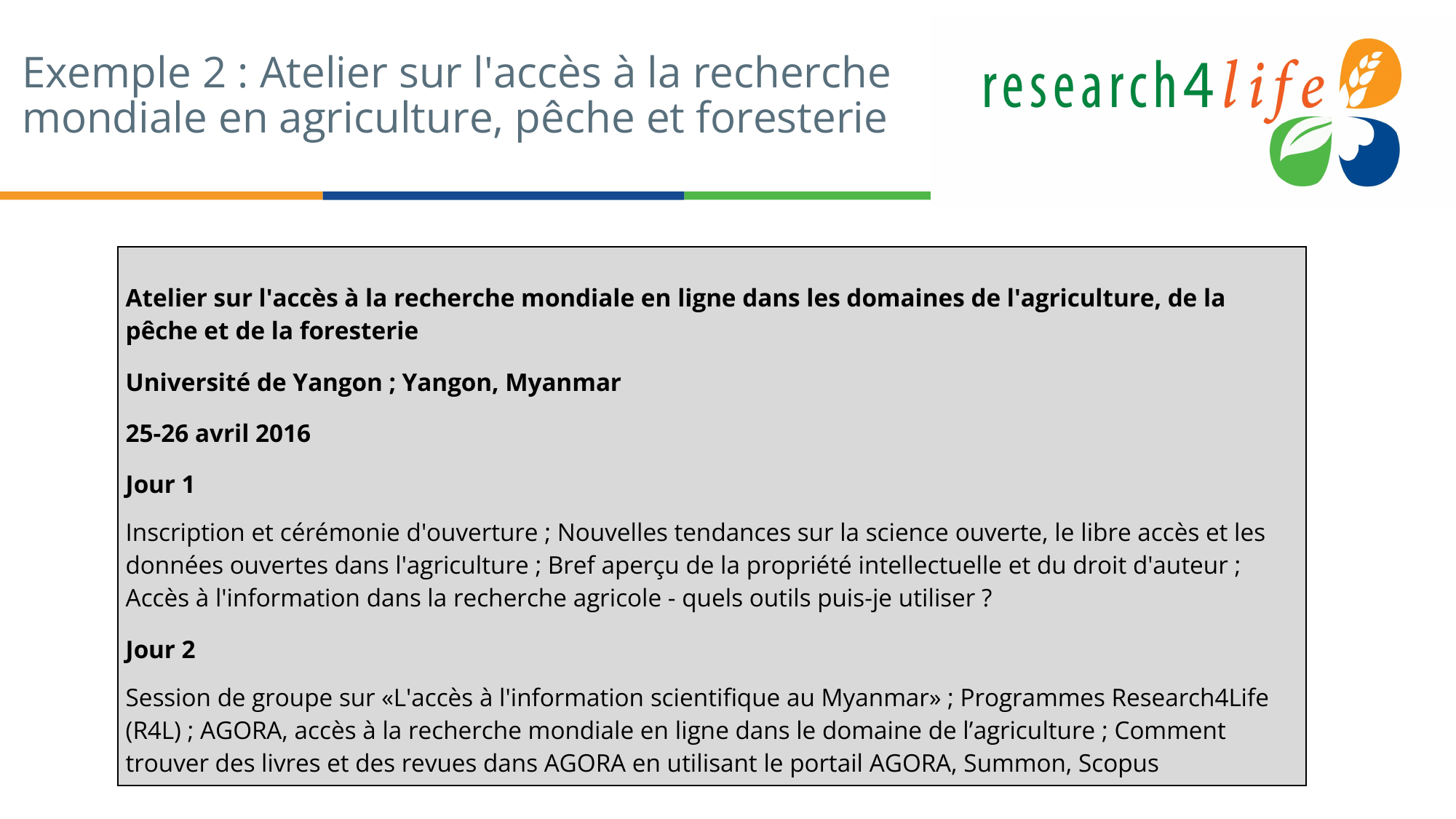

# Exemple 2 : Atelier sur l'accès à la recherche mondiale en agriculture, pêche et foresterie

| Atelier sur l'accès à la recherche mondiale en ligne dans les domaines de l'agriculture, de la pêche et de la foresterie Université de Yangon ; Yangon, Myanmar 25-26 avril 2016 Jour 1 Inscription et cérémonie d'ouverture ; Nouvelles tendances sur la science ouverte, le libre accès et les données ouvertes dans l'agriculture ; Bref aperçu de la propriété intellectuelle et du droit d'auteur ; Accès à l'information dans la recherche agricole - quels outils puis-je utiliser ? Jour 2 Session de groupe sur «L'accès à l'information scientifique au Myanmar» ; Programmes Research4Life (R4L) ; AGORA, accès à la recherche mondiale en ligne dans le domaine de l’agriculture ; Comment trouver des livres et des revues dans AGORA en utilisant le portail AGORA, Summon, Scopus |
| --- |